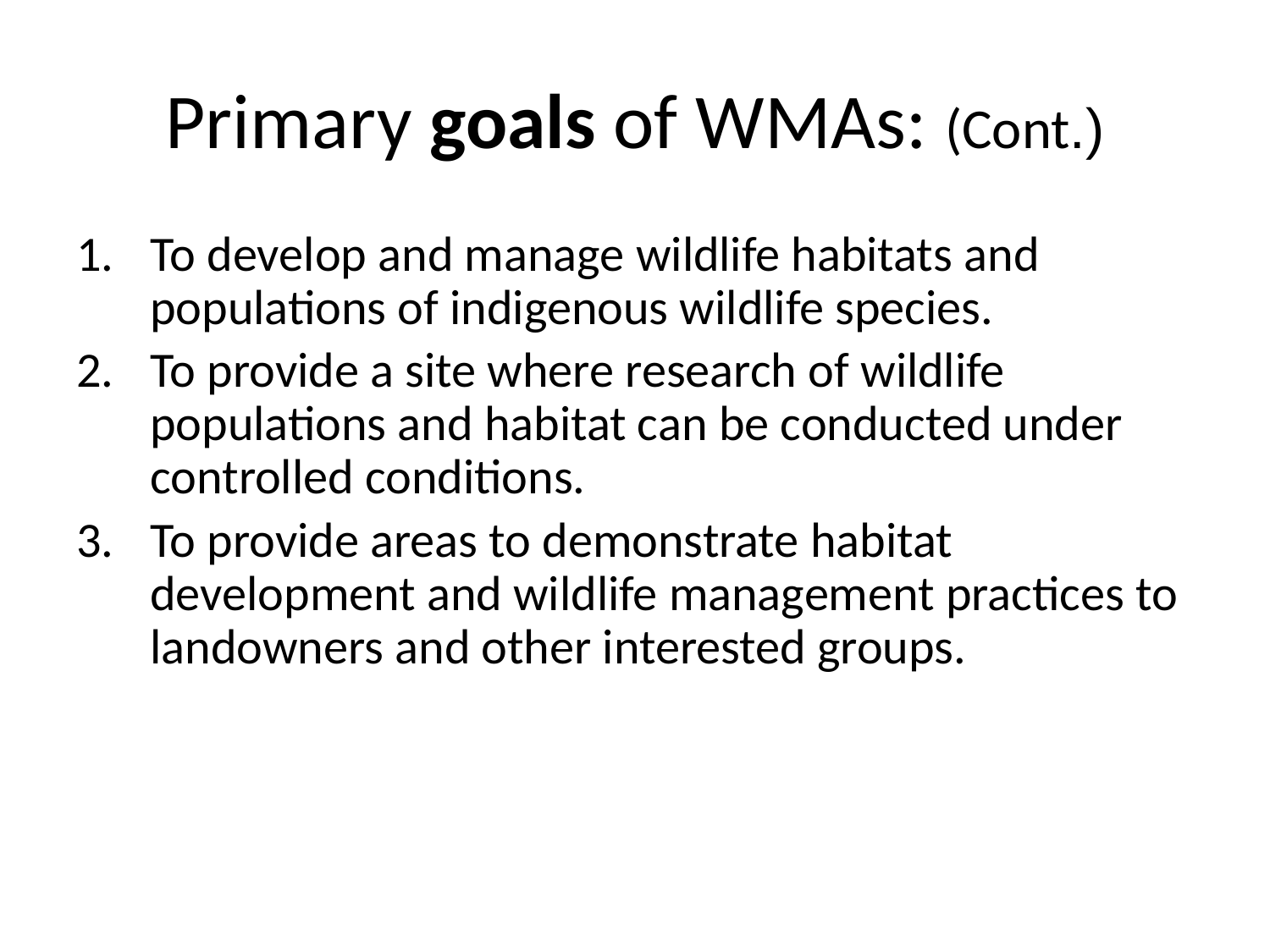

# Primary goals of WMAs: (Cont.)
To develop and manage wildlife habitats and populations of indigenous wildlife species.
To provide a site where research of wildlife populations and habitat can be conducted under controlled conditions.
To provide areas to demonstrate habitat development and wildlife management practices to landowners and other interested groups.